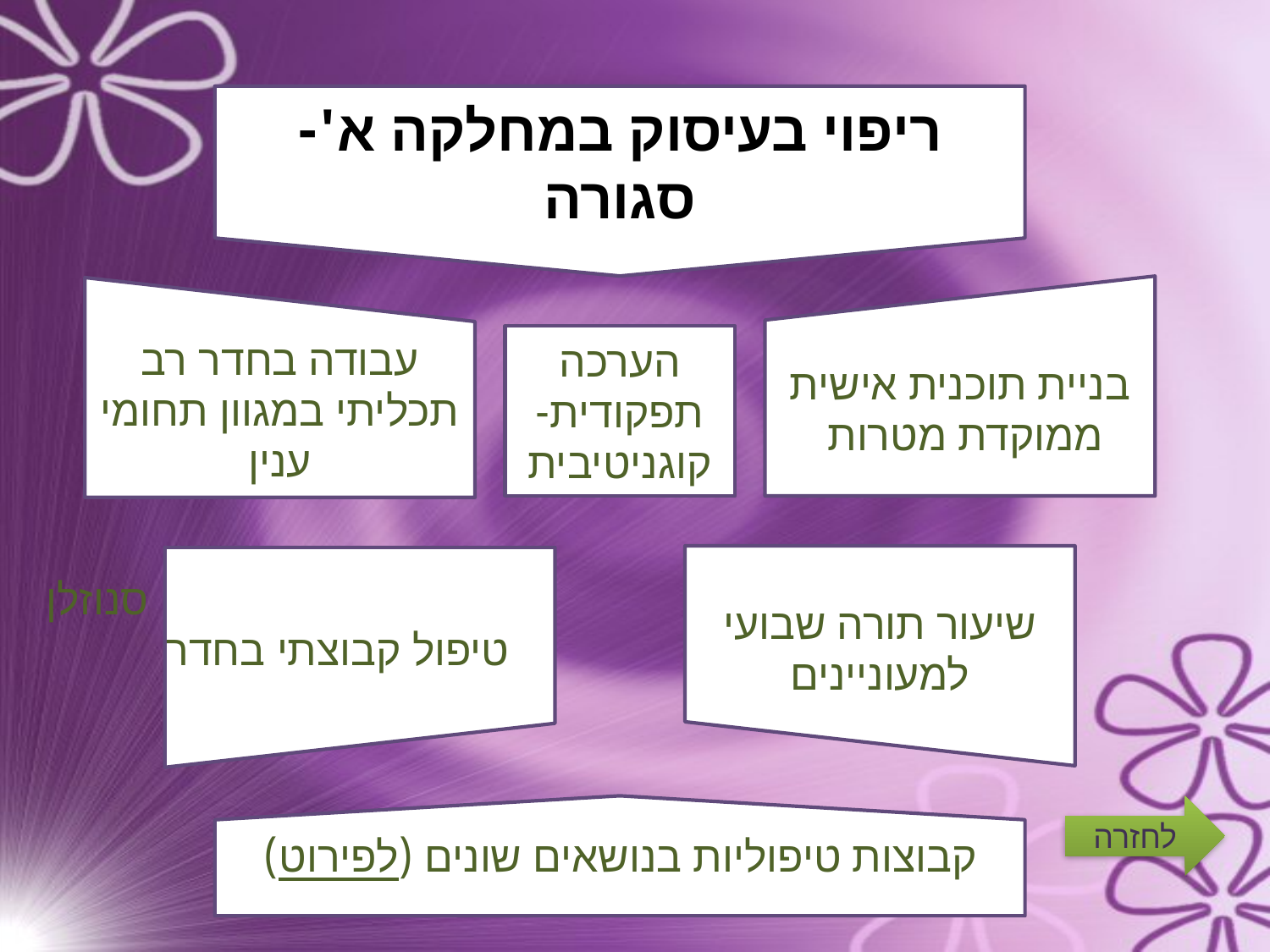

ריפוי בעיסוק במחלקה א'- סגורה
בניית תוכנית אישית ממוקדת מטרות
עבודה בחדר רב תכליתי במגוון תחומי ענין
הערכה תפקודית- קוגניטיבית
שיעור תורה שבועי למעוניינים

טיפול קבוצתי בחדר סנוזלן

לחזרה
קבוצות טיפוליות בנושאים שונים (לפירוט)